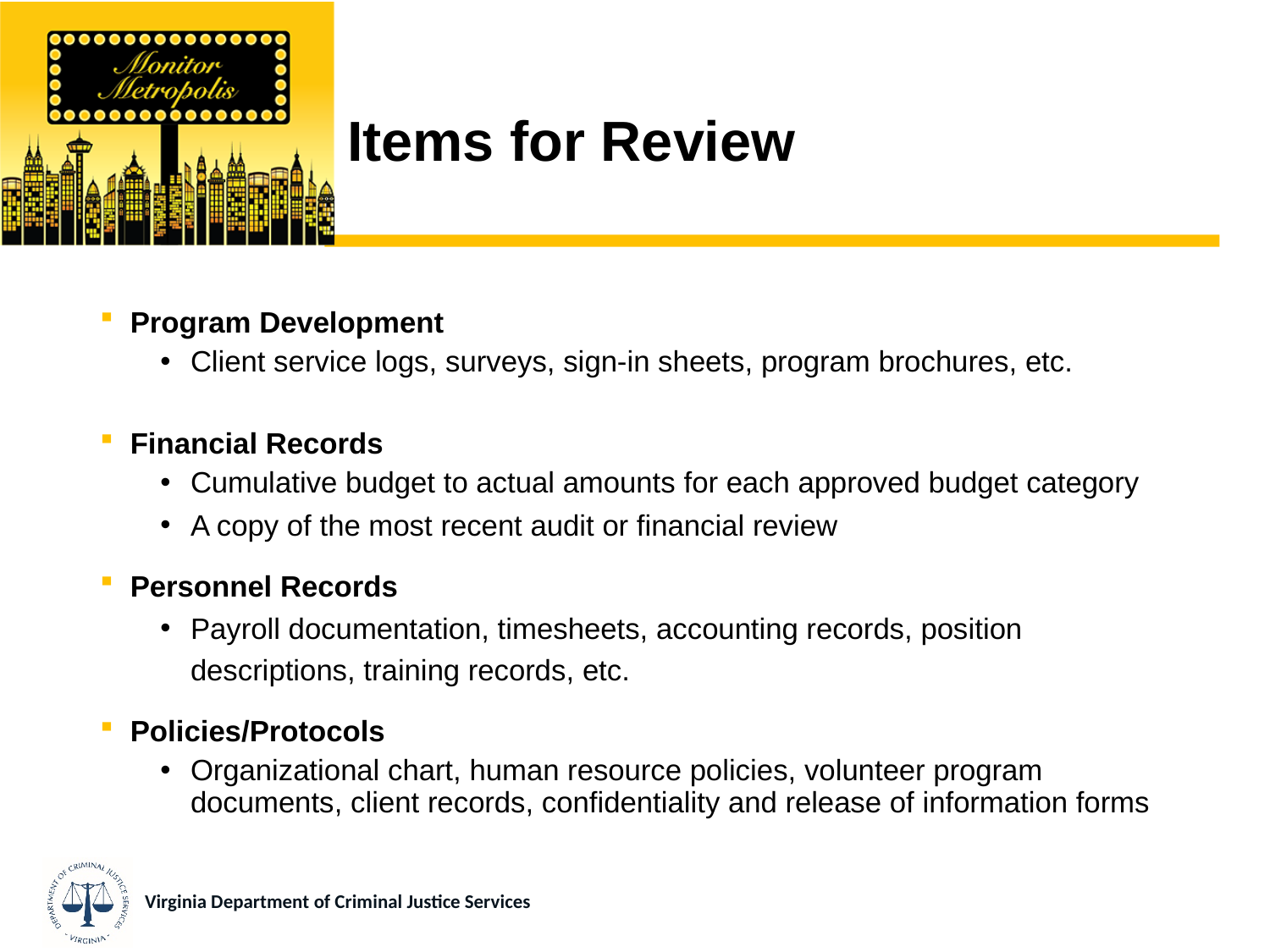

# Items for Review
Program Development
Client service logs, surveys, sign-in sheets, program brochures, etc.

Financial Records
Cumulative budget to actual amounts for each approved budget category
A copy of the most recent audit or financial review
Personnel Records
Payroll documentation, timesheets, accounting records, position descriptions, training records, etc.
Policies/Protocols
Organizational chart, human resource policies, volunteer program documents, client records, confidentiality and release of information forms

Virginia Department of Criminal Justice Services